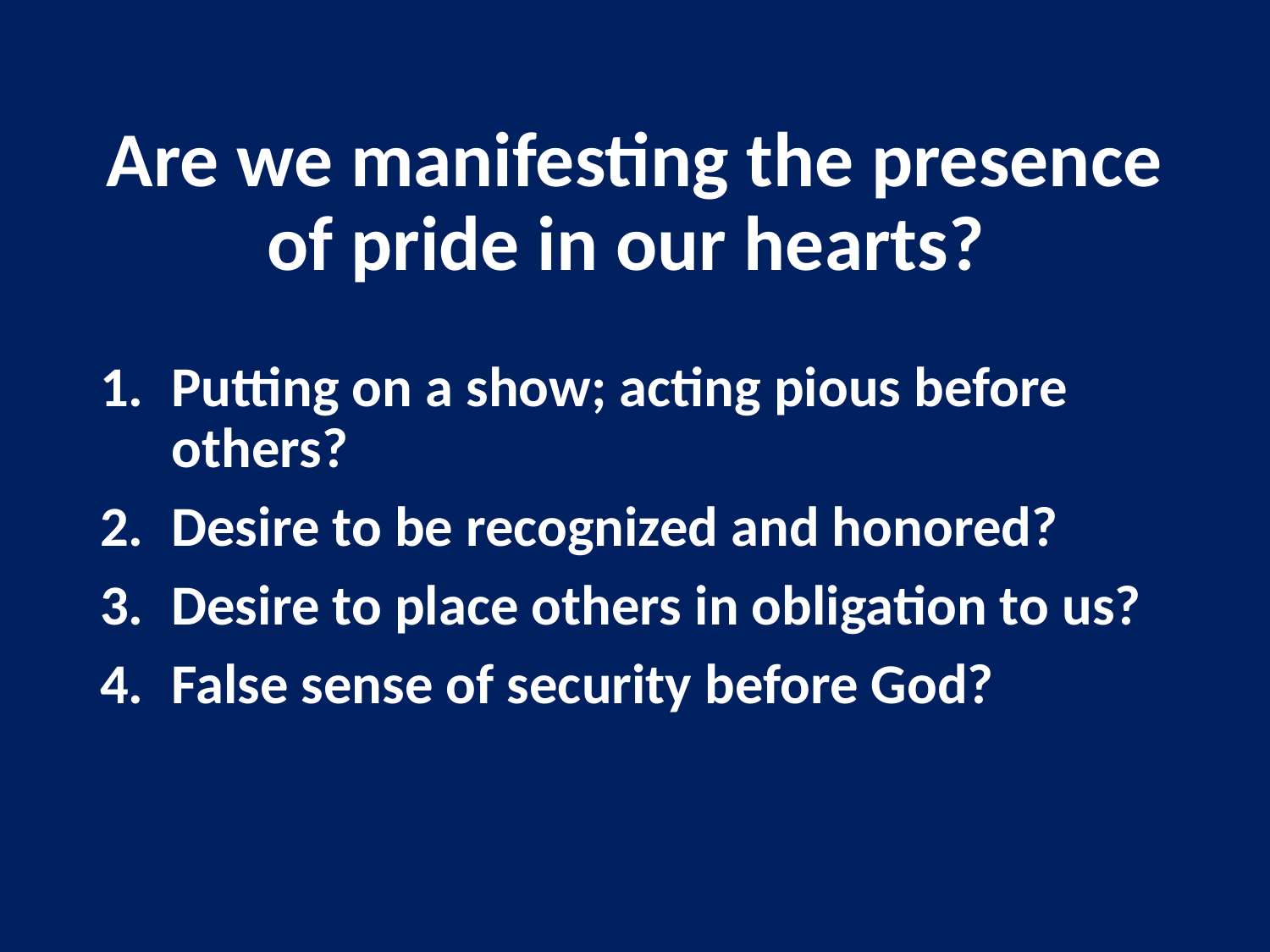

# Are we manifesting the presence of pride in our hearts?
Putting on a show; acting pious before others?
Desire to be recognized and honored?
Desire to place others in obligation to us?
False sense of security before God?